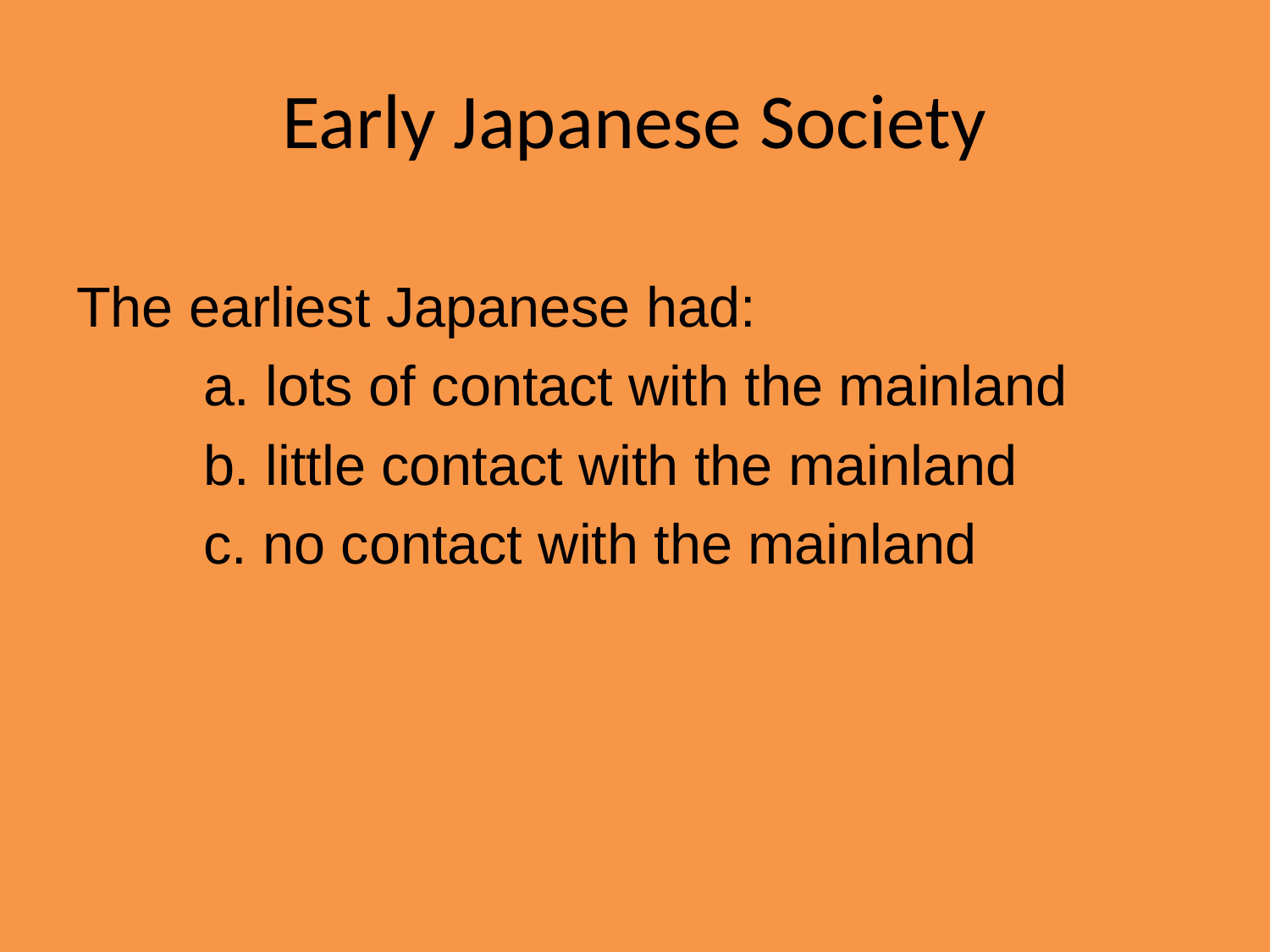

# Early Japanese Society
The earliest Japanese had:
	a. lots of contact with the mainland
	b. little contact with the mainland
	c. no contact with the mainland